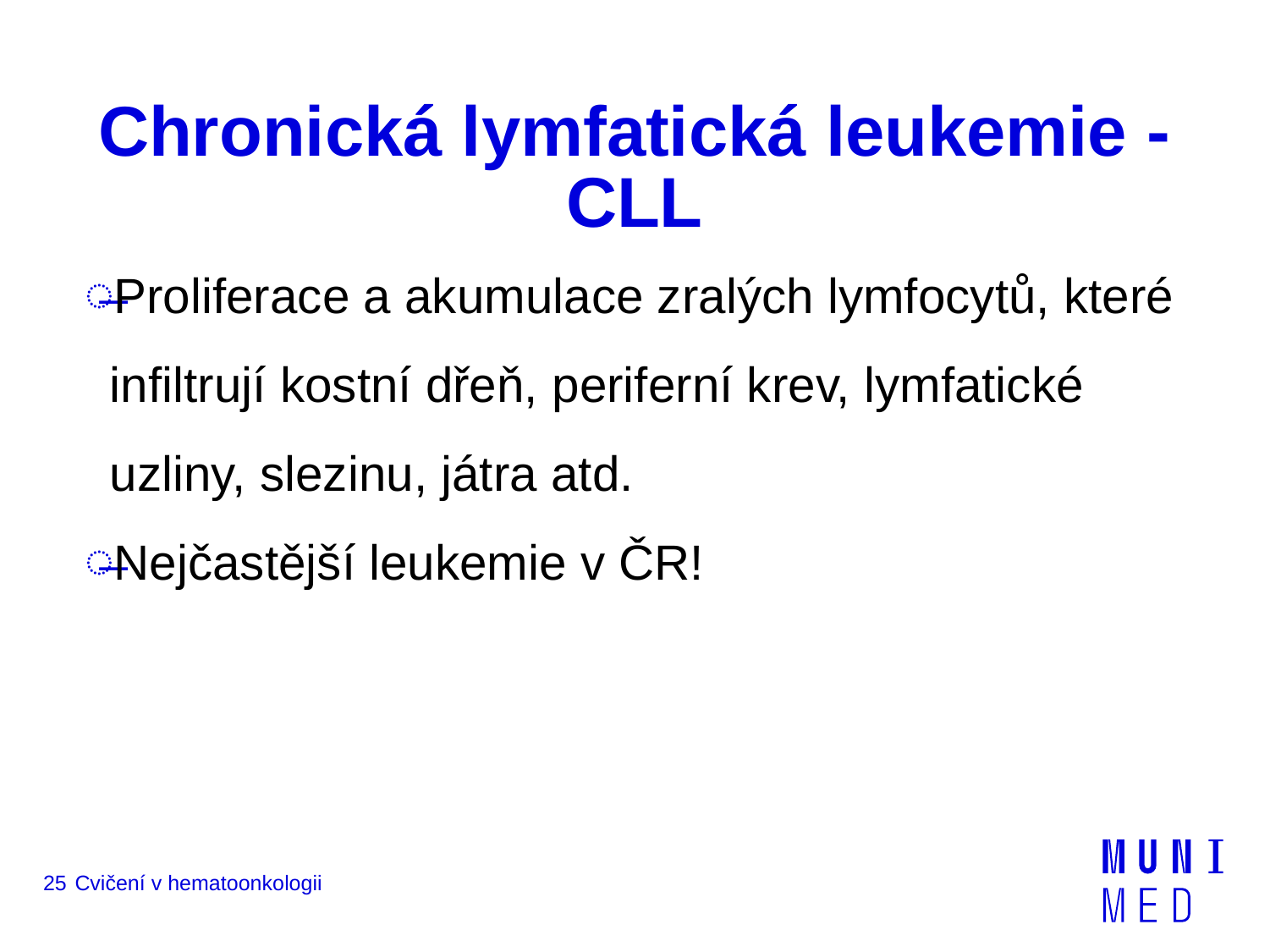

# Chronická lymfatická leukemie - CLL
Proliferace a akumulace zralých lymfocytů, které infiltrují kostní dřeň, periferní krev, lymfatické uzliny, slezinu, játra atd.
Nejčastější leukemie v ČR!
25
Cvičení v hematoonkologii